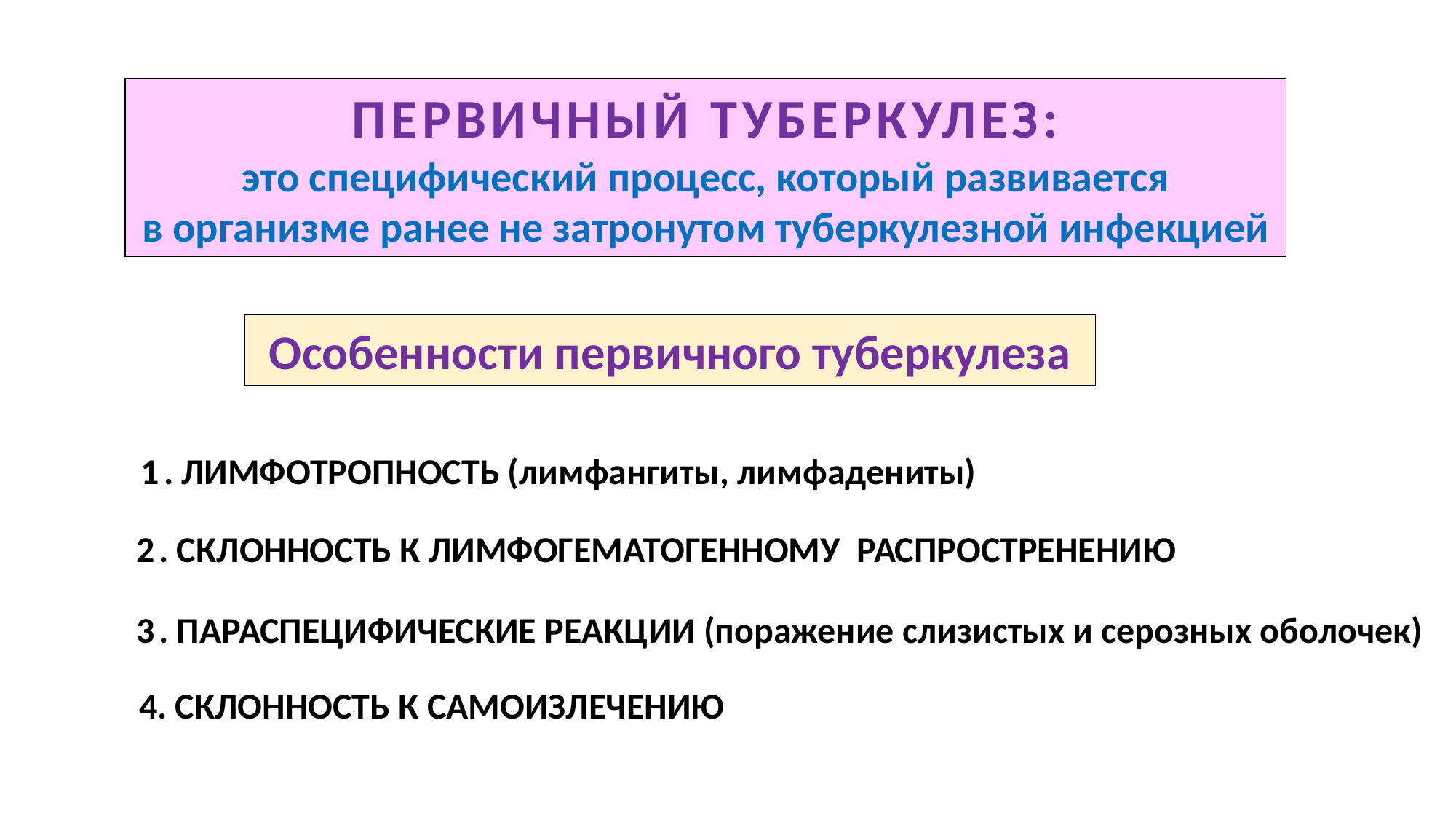

ПЕРВИЧНЫЙ ТУБЕРКУЛЕЗ:
это специфический процесс, который развивается
в организме ранее не затронутом туберкулезной инфекцией
Особенности первичного туберкулеза
1. ЛИМФОТРОПНОСТЬ (лимфангиты, лимфадениты)
2. СКЛОННОСТЬ К ЛИМФОГЕМАТОГЕННОМУ  РАСПРОСТРЕНЕНИЮ
3. ПАРАСПЕЦИФИЧЕСКИЕ РЕАКЦИИ (поражение слизистых и серозных оболочек)
4. СКЛОННОСТЬ К САМОИЗЛЕЧЕНИЮ